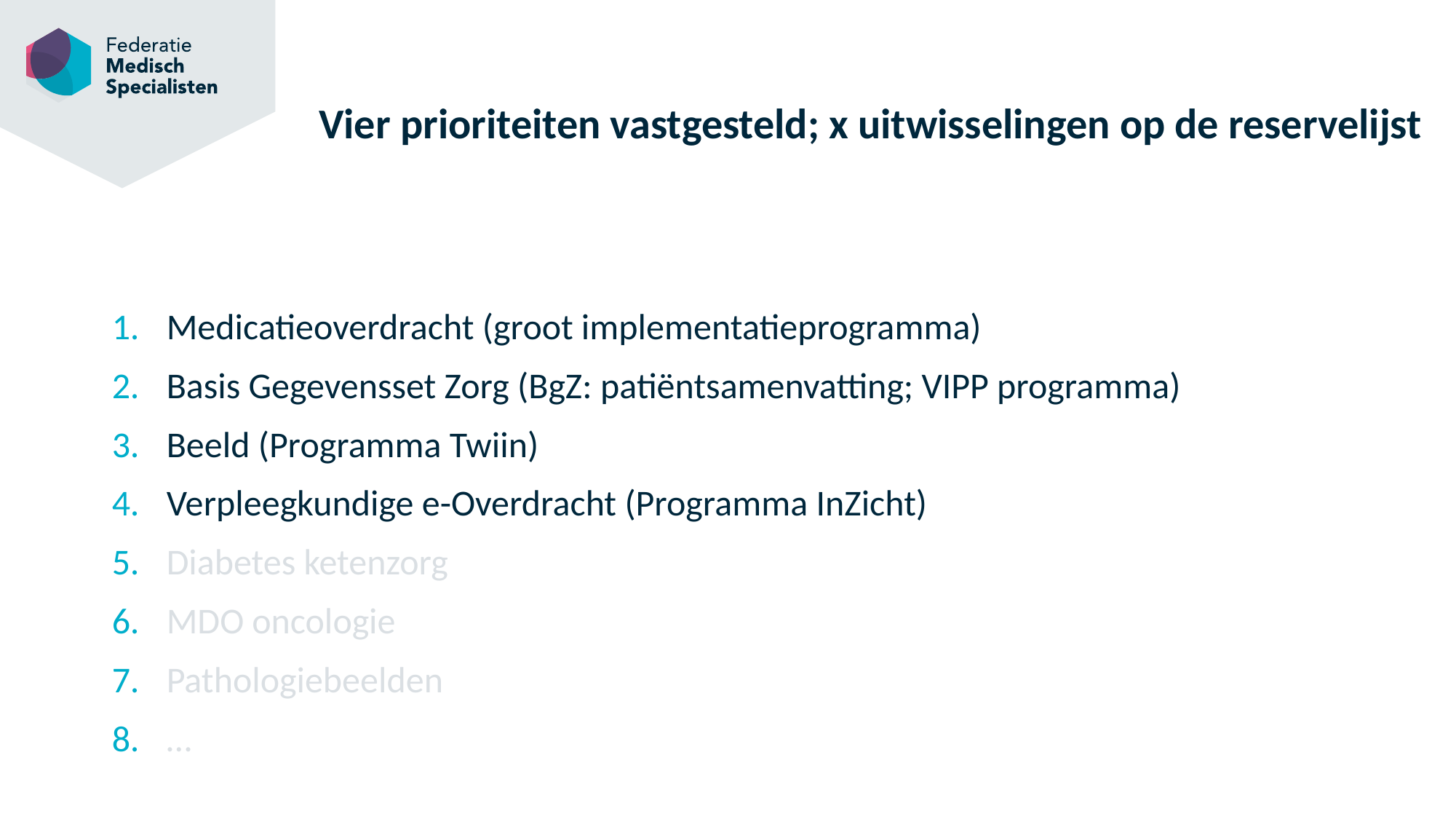

# Vier prioriteiten vastgesteld; x uitwisselingen op de reservelijst
Medicatieoverdracht (groot implementatieprogramma)
Basis Gegevensset Zorg (BgZ: patiëntsamenvatting; VIPP programma)
Beeld (Programma Twiin)
Verpleegkundige e-Overdracht (Programma InZicht)
Diabetes ketenzorg
MDO oncologie
Pathologiebeelden
…